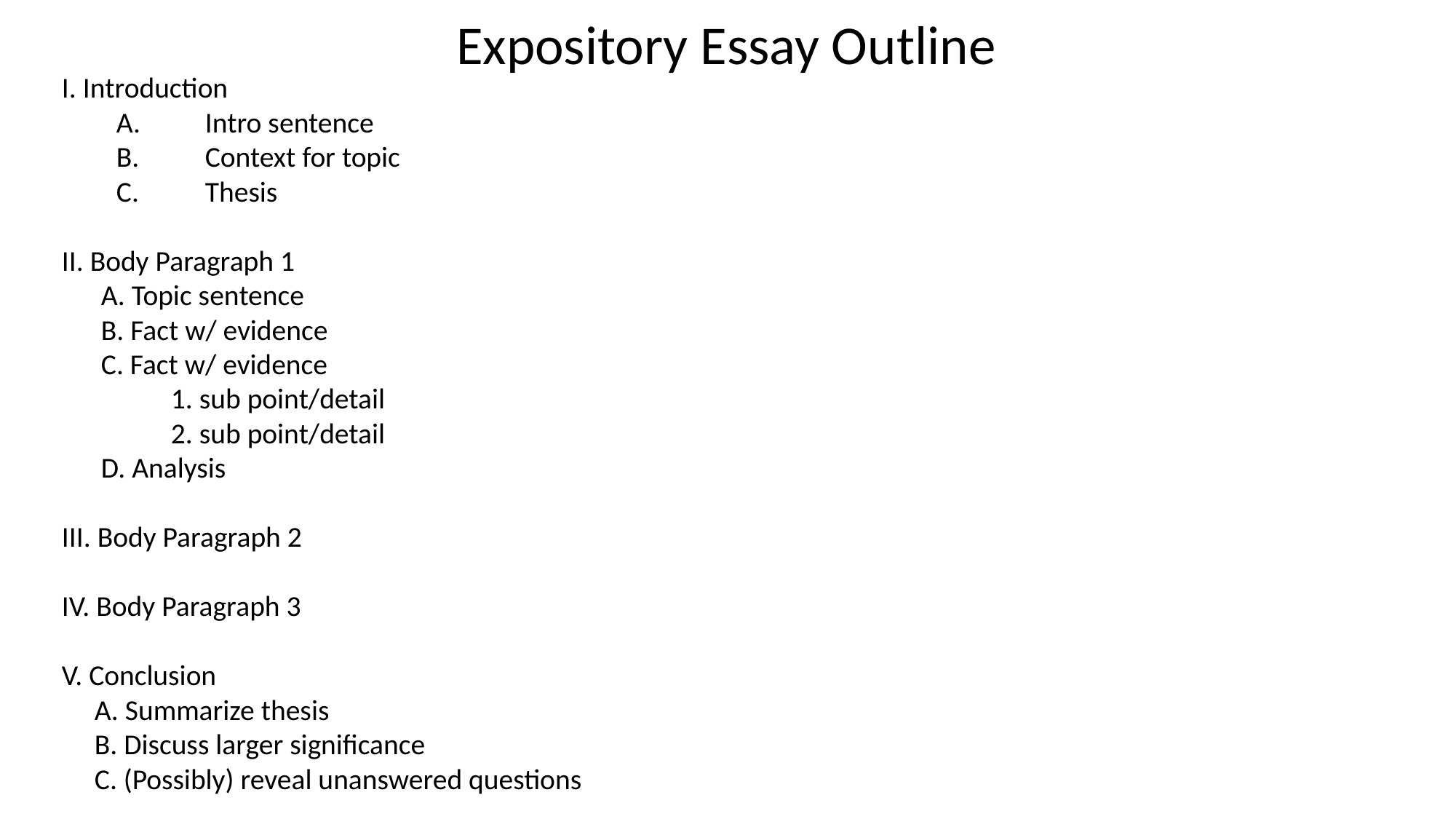

# Expository Essay Outline
I. Introduction
Intro sentence
Context for topic
Thesis

II. Body Paragraph 1
      A. Topic sentence
      B. Fact w/ evidence
      C. Fact w/ evidence
      	1. sub point/detail
	2. sub point/detail
      D. Analysis

III. Body Paragraph 2

IV. Body Paragraph 3

V. Conclusion
     A. Summarize thesis
     B. Discuss larger significance
     C. (Possibly) reveal unanswered questions